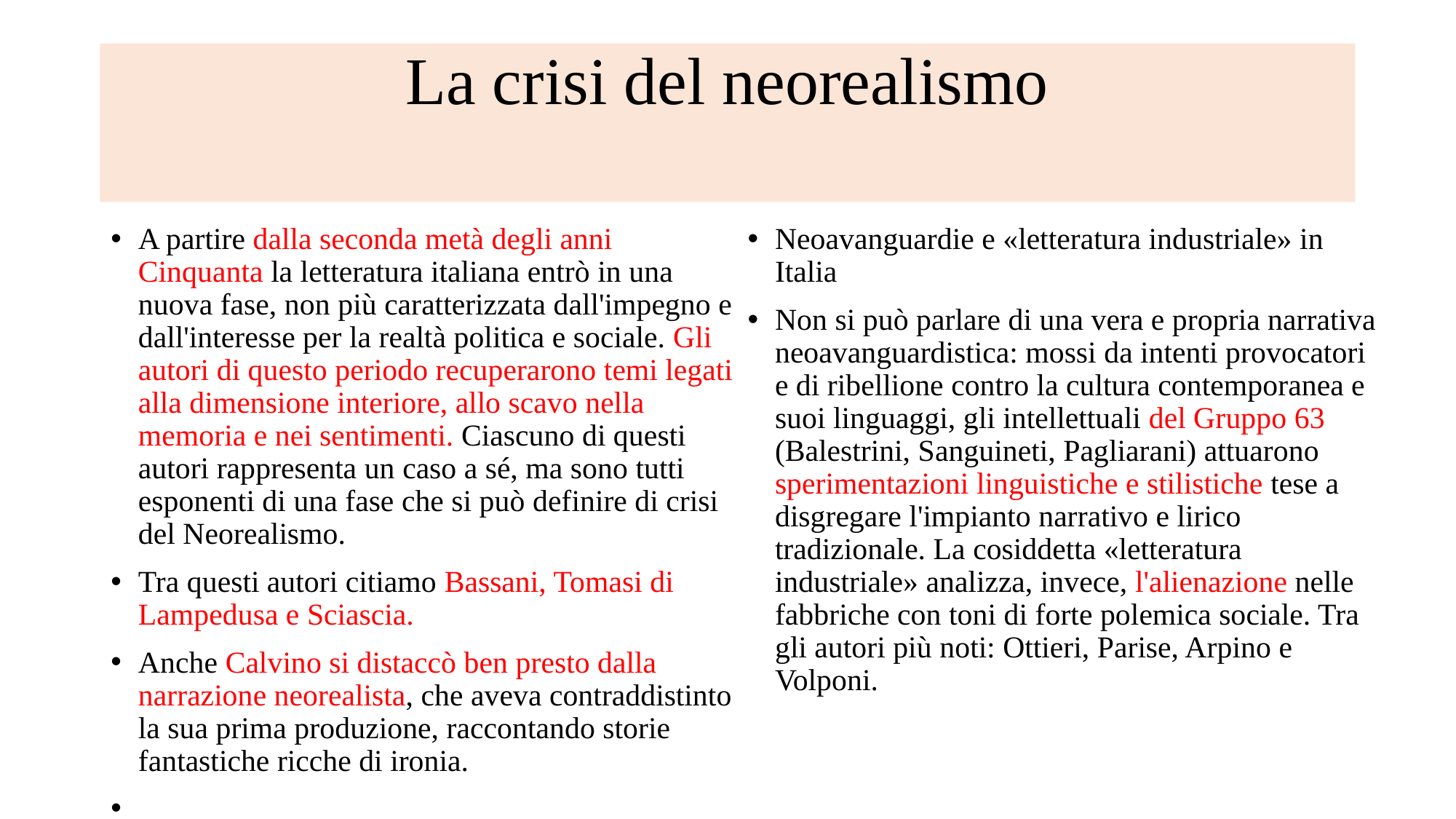

# La crisi del neorealismo
A partire dalla seconda metà degli anni Cinquanta la letteratura italiana entrò in una nuova fase, non più caratterizzata dall'impegno e dall'interesse per la realtà politica e sociale. Gli autori di questo periodo recuperarono temi legati alla dimensione interiore, allo scavo nella memoria e nei sentimenti. Ciascuno di questi autori rappresenta un caso a sé, ma sono tutti esponenti di una fase che si può definire di crisi del Neorealismo.
Tra questi autori citiamo Bassani, Tomasi di Lampedusa e Sciascia.
Anche Calvino si distaccò ben presto dalla narrazione neorealista, che aveva contraddistinto la sua prima produzione, raccontando storie fantastiche ricche di ironia.

Neoavanguardie e «letteratura industriale» in Italia
Non si può parlare di una vera e propria narrativa neoavanguardistica: mossi da intenti provocatori e di ribellione contro la cultura contemporanea e suoi linguaggi, gli intellettuali del Gruppo 63 (Balestrini, Sanguineti, Pagliarani) attuarono sperimentazioni linguistiche e stilistiche tese a disgregare l'impianto narrativo e lirico tradizionale. La cosiddetta «letteratura industriale» analizza, invece, l'alienazione nelle fabbriche con toni di forte polemica sociale. Tra gli autori più noti: Ottieri, Parise, Arpino e Volponi.